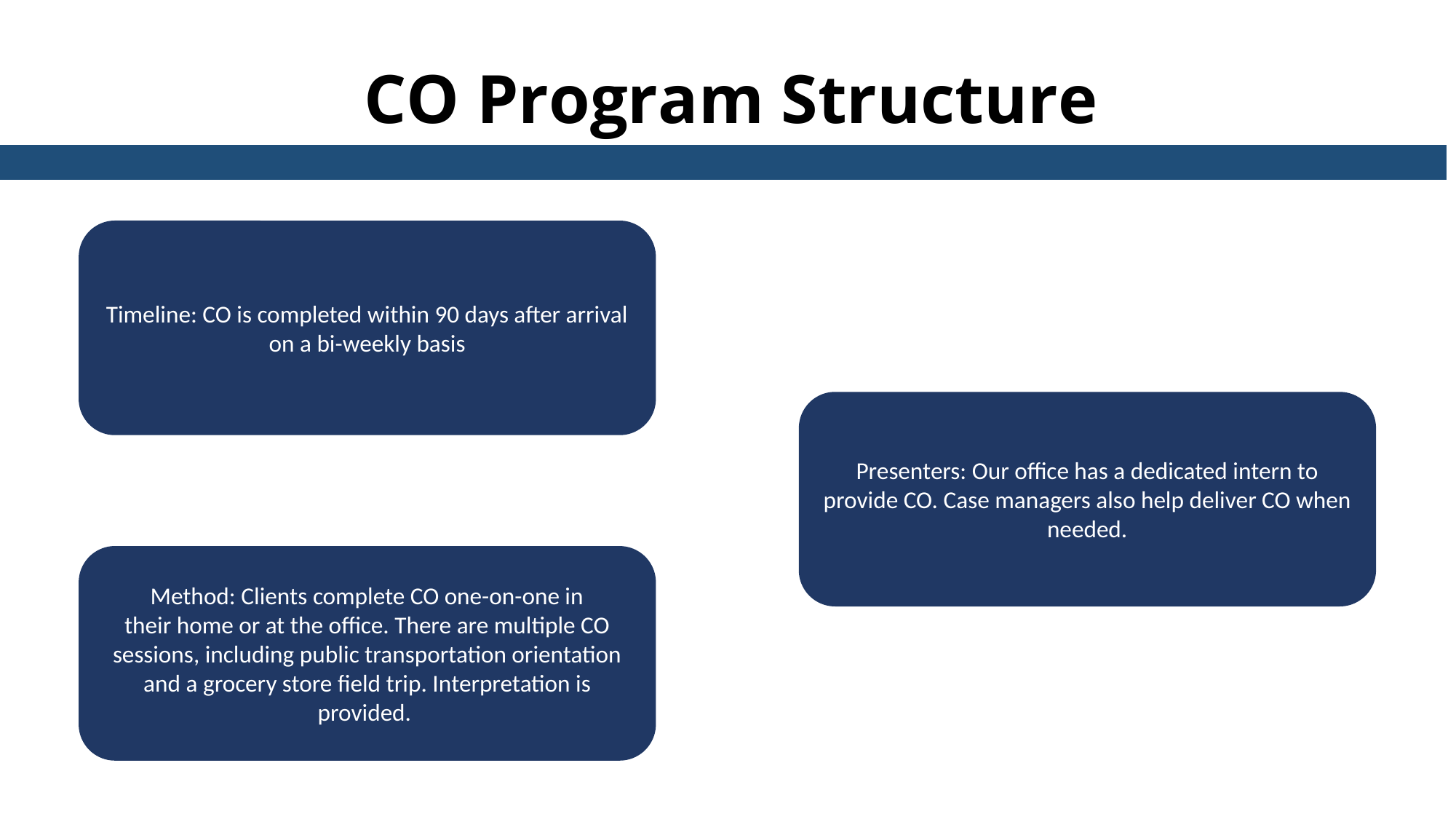

CO Program Structure

Timeline: CO is completed within 90 days after arrival on a bi-weekly basis
Presenters: Our office has a dedicated intern to provide CO. Case managers also help deliver CO when needed.
Method: Clients complete CO one-on-one in their home or at the office. There are multiple CO sessions, including public transportation orientation and a grocery store field trip. Interpretation is provided.